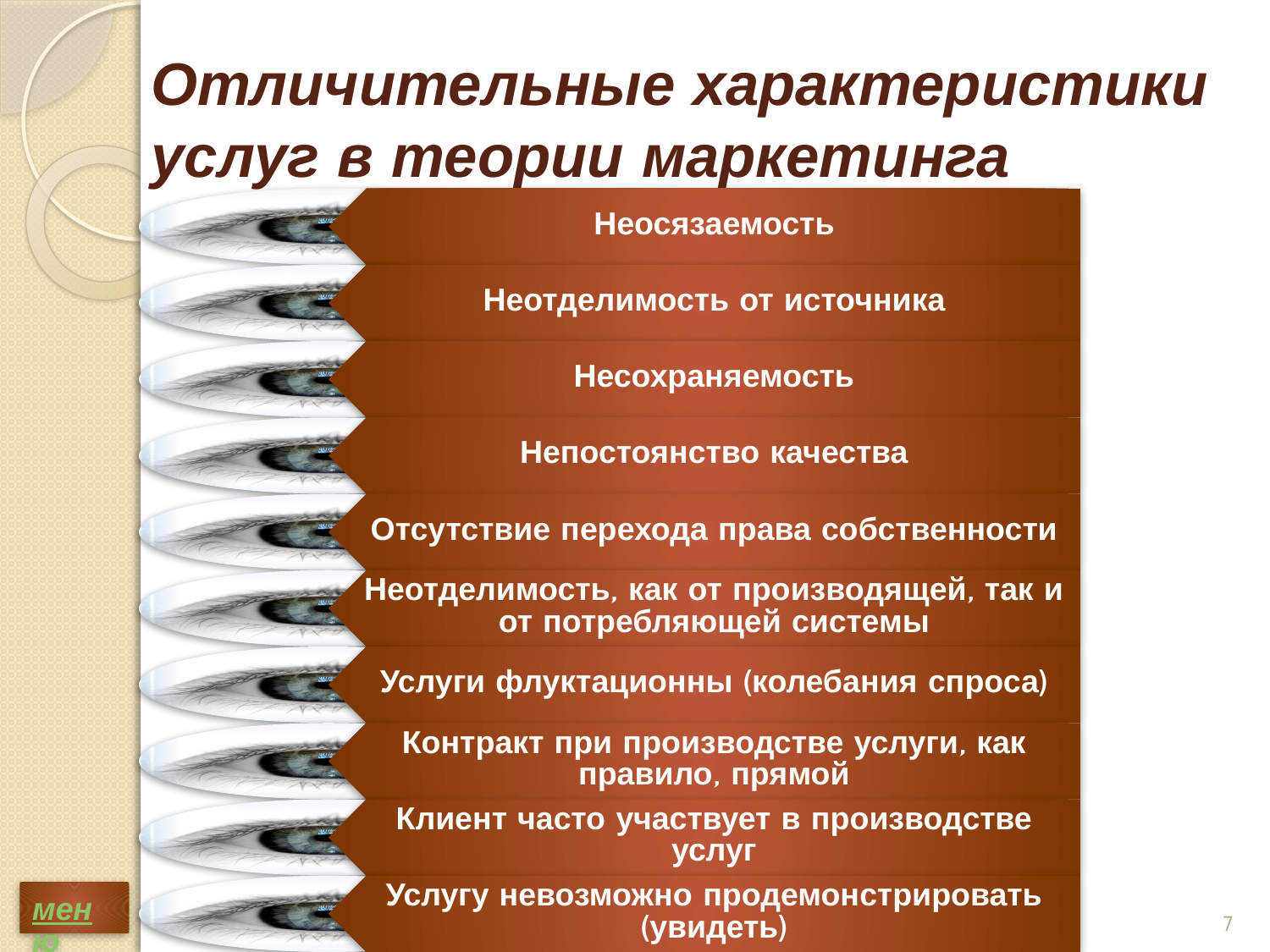

# Отличительные характеристики услуг в теории маркетинга
Неосязаемость
Неотделимость от источника
Несохраняемость
Непостоянство качества
Отсутствие перехода права собственности
Неотделимость, как от производящей, так и от потребляющей системы
Услуги флуктационны (колебания спроса)
Контракт при производстве услуги, как правило, прямой
Клиент часто участвует в производстве услуг
Услугу невозможно продемонстрировать (увидеть)
7
меню